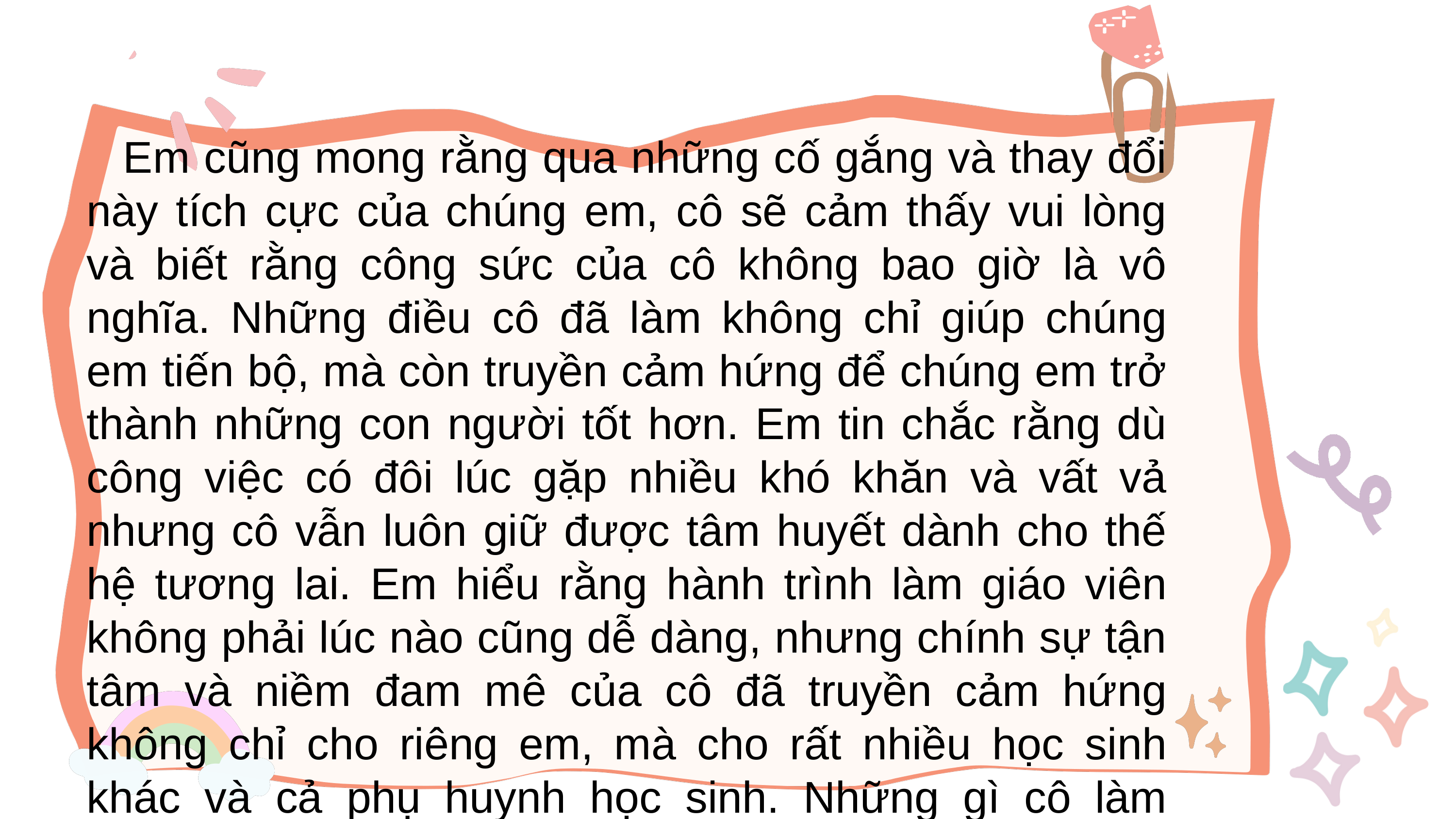

Em cũng mong rằng qua những cố gắng và thay đổi này tích cực của chúng em, cô sẽ cảm thấy vui lòng và biết rằng công sức của cô không bao giờ là vô nghĩa. Những điều cô đã làm không chỉ giúp chúng em tiến bộ, mà còn truyền cảm hứng để chúng em trở thành những con người tốt hơn. Em tin chắc rằng dù công việc có đôi lúc gặp nhiều khó khăn và vất vả nhưng cô vẫn luôn giữ được tâm huyết dành cho thế hệ tương lai. Em hiểu rằng hành trình làm giáo viên không phải lúc nào cũng dễ dàng, nhưng chính sự tận tâm và niềm đam mê của cô đã truyền cảm hứng không chỉ cho riêng em, mà cho rất nhiều học sinh khác và cả phụ huynh học sinh. Những gì cô làm không chỉ là dạy chữ, mà còn là truyền tải những giá trị nhân văn, giúp chúng em trưởng thành hơn mỗi ngày.